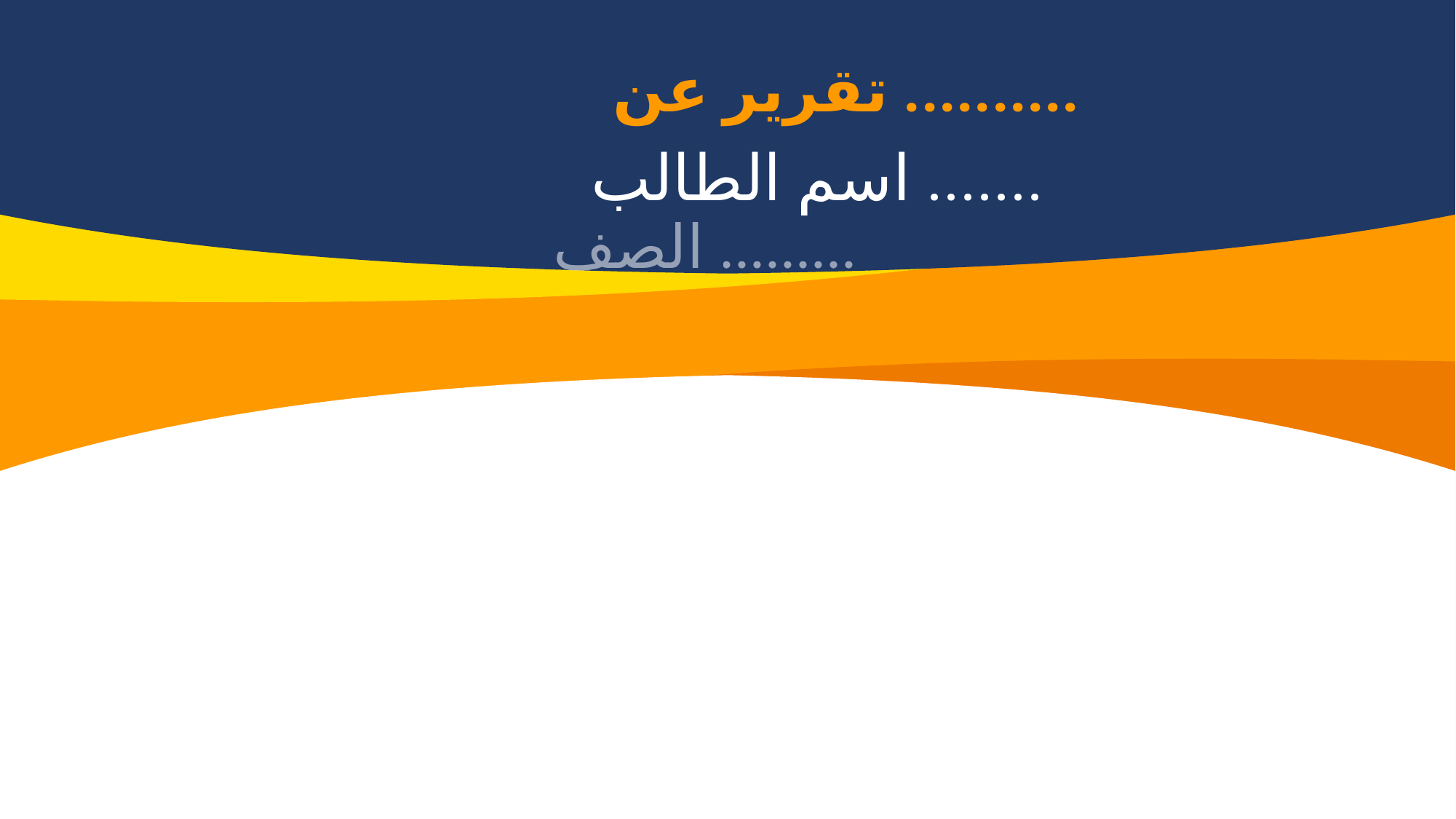

تقرير عن ..........
اسم الطالب .......

الصف .........